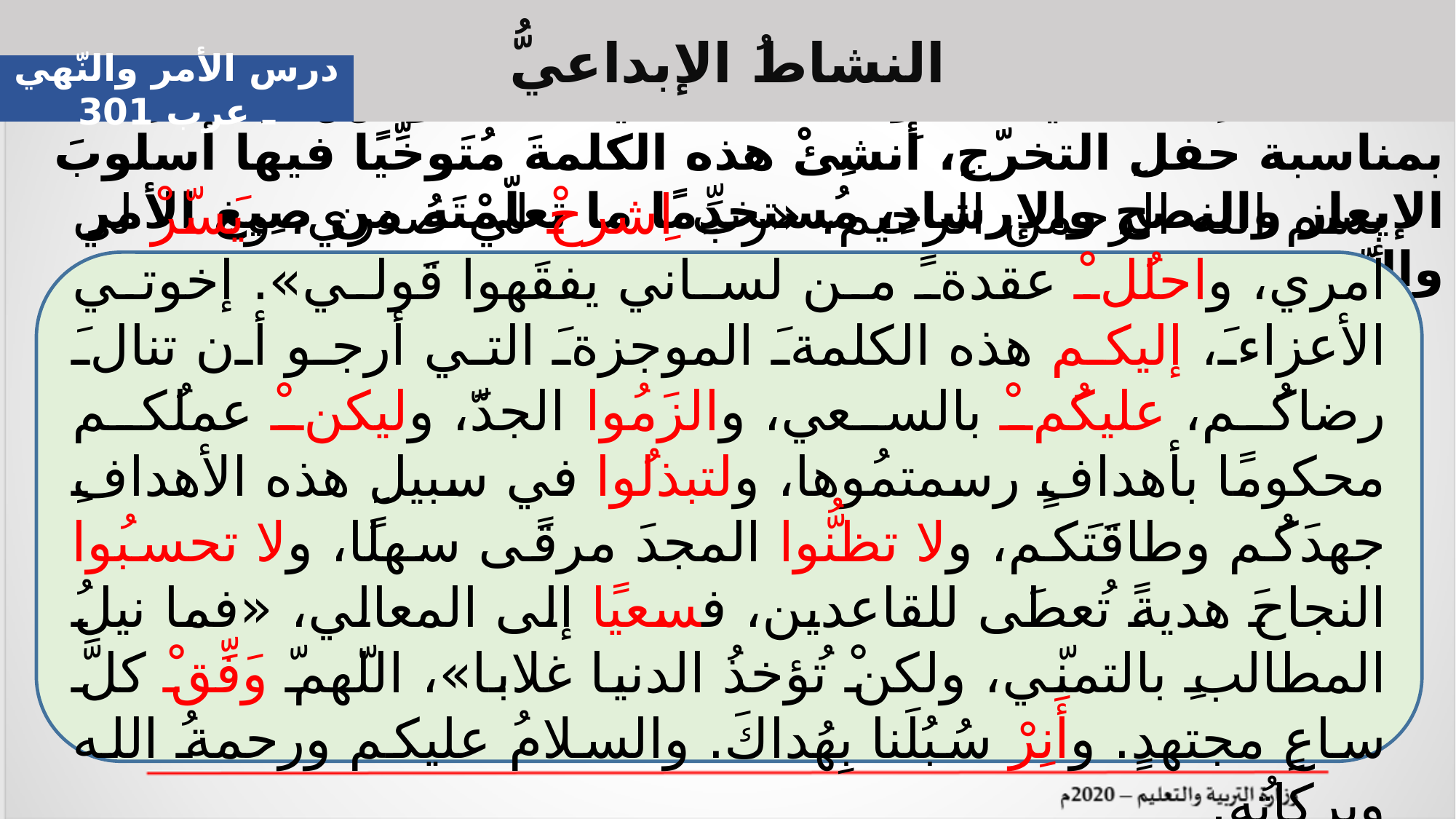

النشاطُ الإبداعيُّ

درس الأمر والنّهي ـ عرب 301

   ـ طُلِب إليكَ في المدرسةِ أن تُلقيَ كلمةً تُوجّهُها إلى زملائِك بمناسبة حفلِ التخرّجِ، أَنشِئْ هذه الكلمةَ مُتَوخِّيًا فيها أسلوبَ الإيعازِ والنصحِ والإرشادِ، مُستخدِمًا ما تعلّمْتَهُ من صِيغِ الأمرِ والنّهي:

بسم الله الرحمن الرحيم، «ربِّ اِشرحْ لي صدري، ويَسّرْ لي أمري، واحلُلْ عقدةً من لساني يفقَهوا قَولي». إخوتي الأعزاءَ، إليكم هذه الكلمةَ الموجزةَ التي أرجو أن تنالَ رضاكُم، عليكُمْ بالسعي، والزَمُوا الجدَّ، وليكنْ عملُكم محكومًا بأهدافٍ رسمتمُوها، ولتبذلُوا في سبيلِ هذه الأهدافِ جهدَكُم وطاقَتَكم، ولا تظنُّوا المجدَ مرقًى سهلًا، ولا تحسبُوا النجاحَ هديةً تُعطَى للقاعدين، فسعيًا إلى المعالي، «فما نيلُ المطالبِ بالتمنّي، ولكنْ تُؤخذُ الدنيا غلابا»، اللّهمّ وَفِّقْ كلَّ ساعٍ مجتهدٍ. وأَنِرْ سُبُلَنا بِهُداكَ. والسلامُ عليكم ورحمةُ الله وبركاتُه.